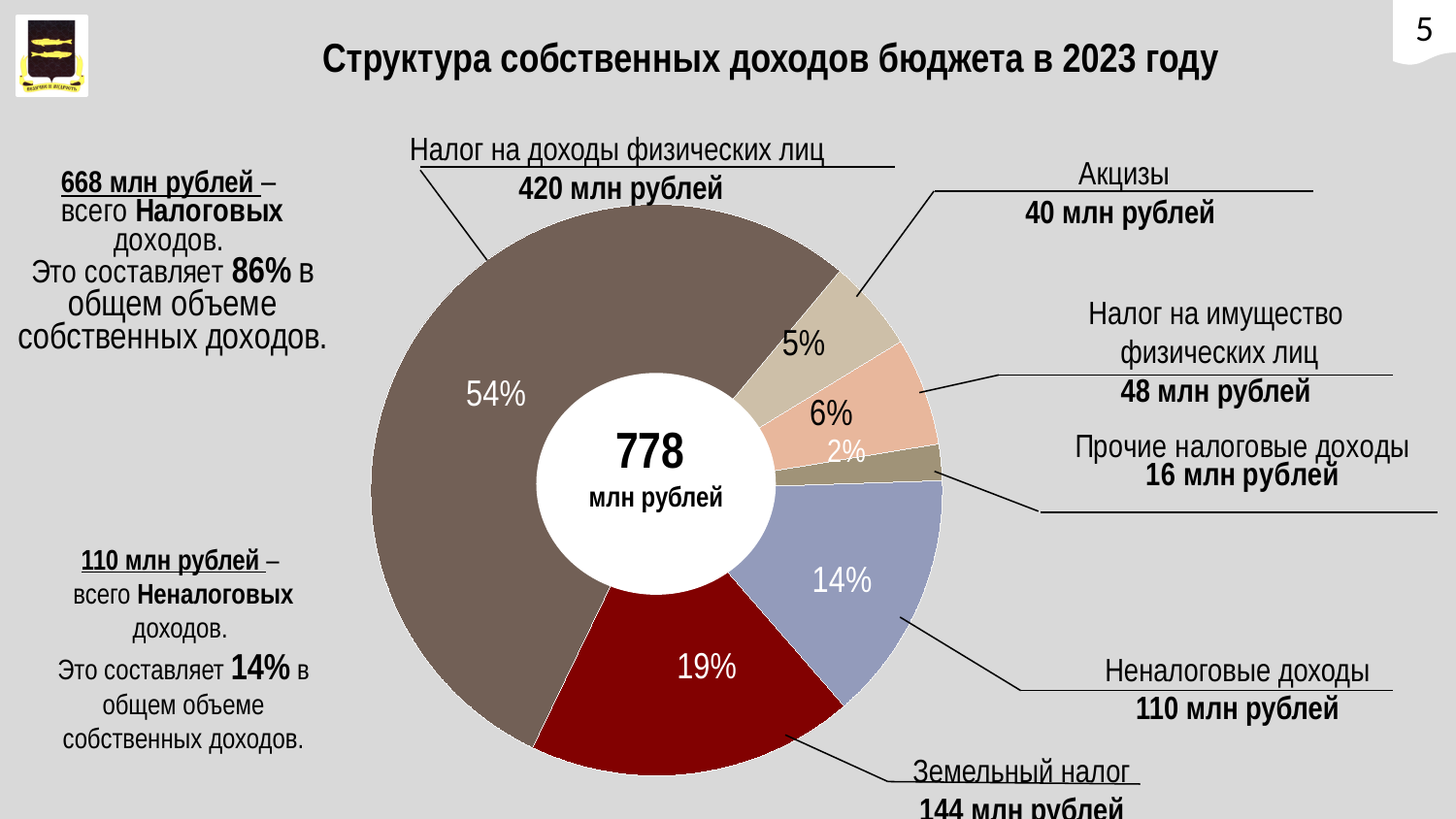

5
# Структура собственных доходов бюджета в 2023 году

### Chart

| Category | Столбец1 |
|---|---|
| Земельный налог | 144.25 |
| Налог на доходы физических лиц  | 419.63 |
| Акцизы  | 40.55 |
| Налог на имущество физических лиц | 47.66 |
| Прочие налоговые доходы | 16.04 |
| Неналоговые доходы | 110.01 |
Налог на доходы физических лиц  420 млн рублей
Акцизы
40 млн рублей
Налог на имущество
физических лиц
48 млн рублей

778
млн рублей
110 млн рублей –
всего Неналоговых доходов.
Это составляет 14% в общем объеме собственных доходов.
Неналоговые доходы
110 млн рублей
Земельный налог
144 млн рублей